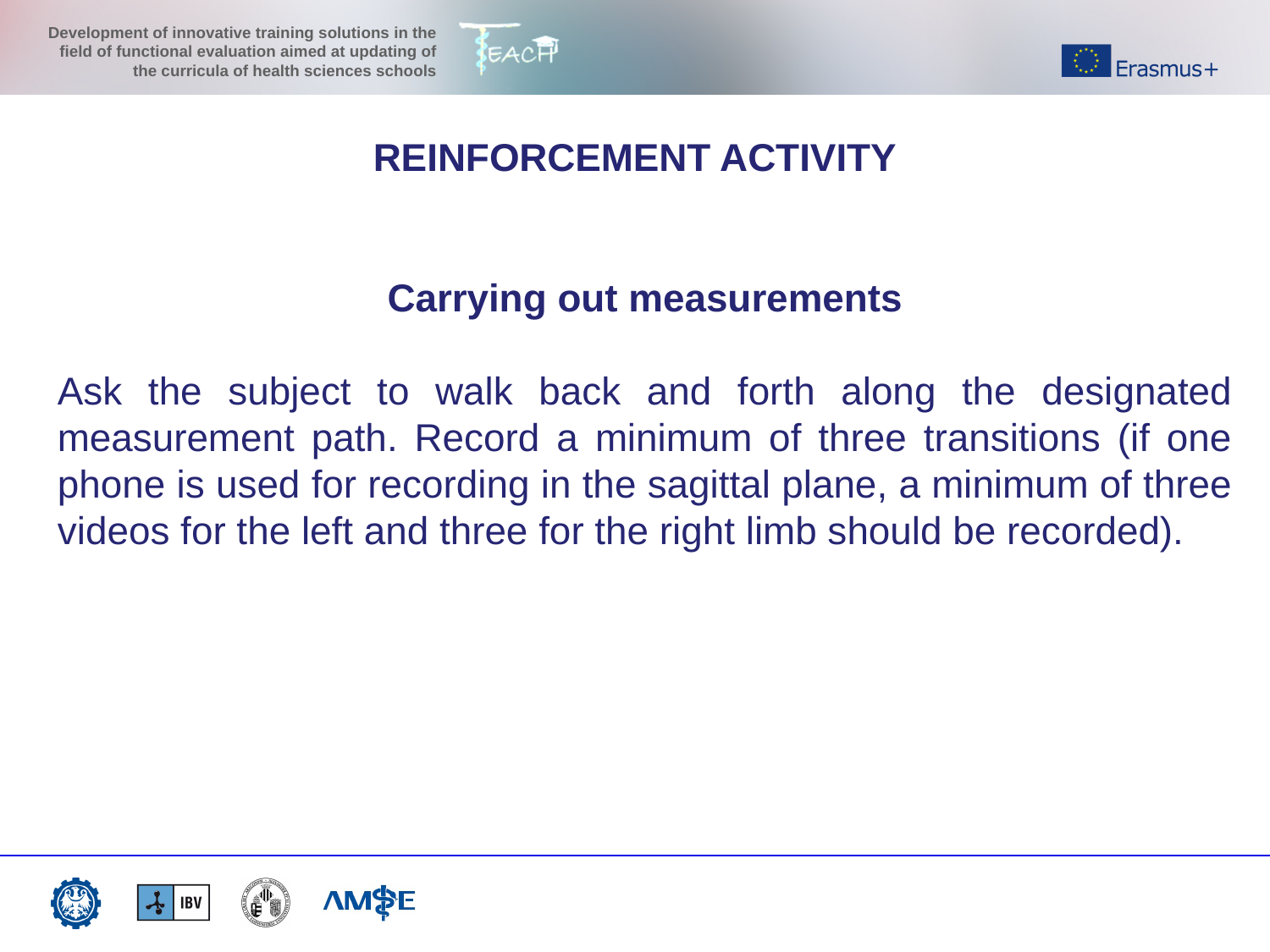

REINFORCEMENT ACTIVITY
Carrying out measurements

Ask the subject to walk back and forth along the designated measurement path. Record a minimum of three transitions (if one phone is used for recording in the sagittal plane, a minimum of three videos for the left and three for the right limb should be recorded).